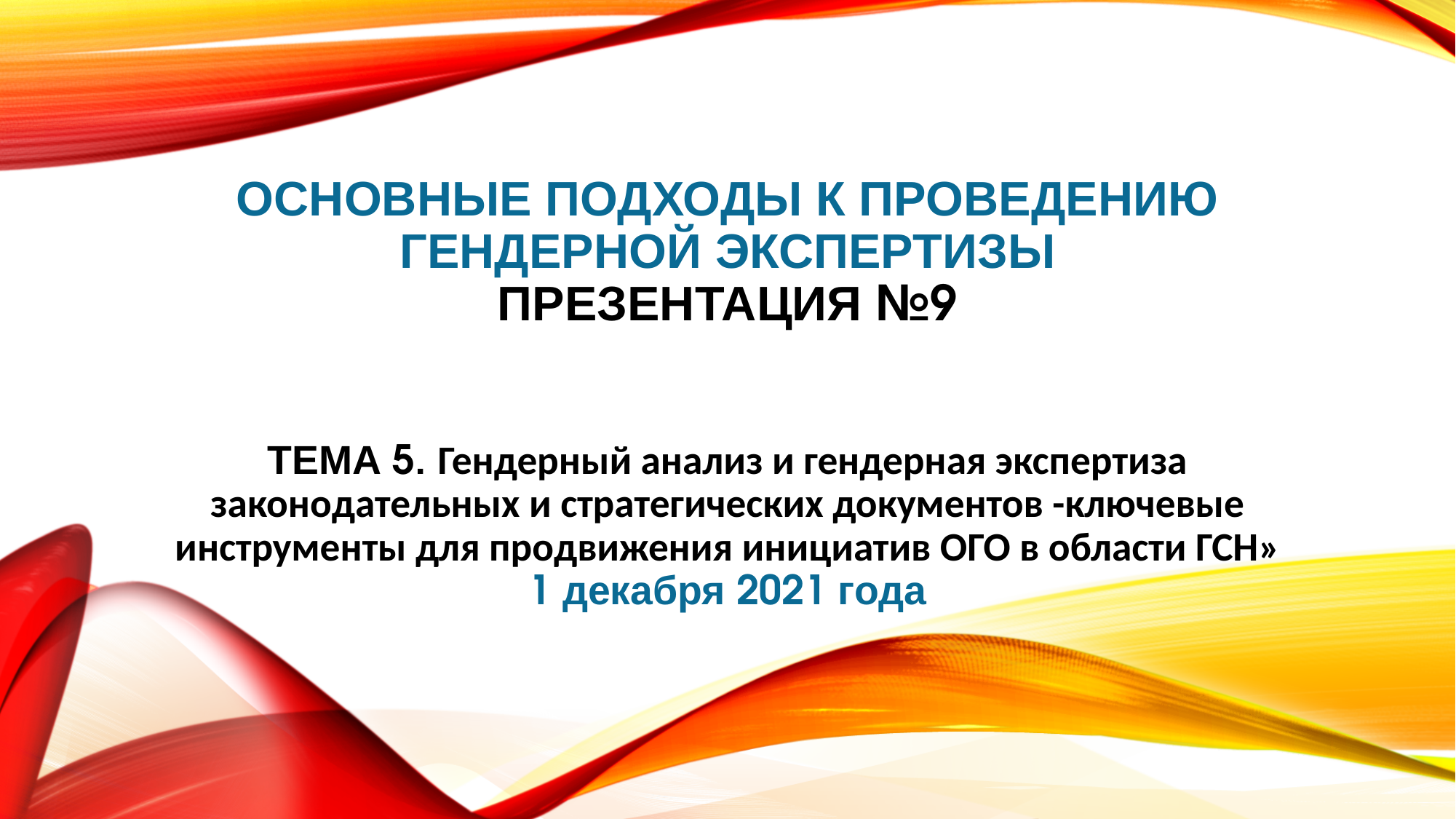

# Основные подходы к проведению гендерной экспертизы Презентация №9
ТЕМА 5. Гендерный анализ и гендерная экспертиза законодательных и стратегических документов -ключевые инструменты для продвижения инициатив ОГО в области ГСН»
1 декабря 2021 года